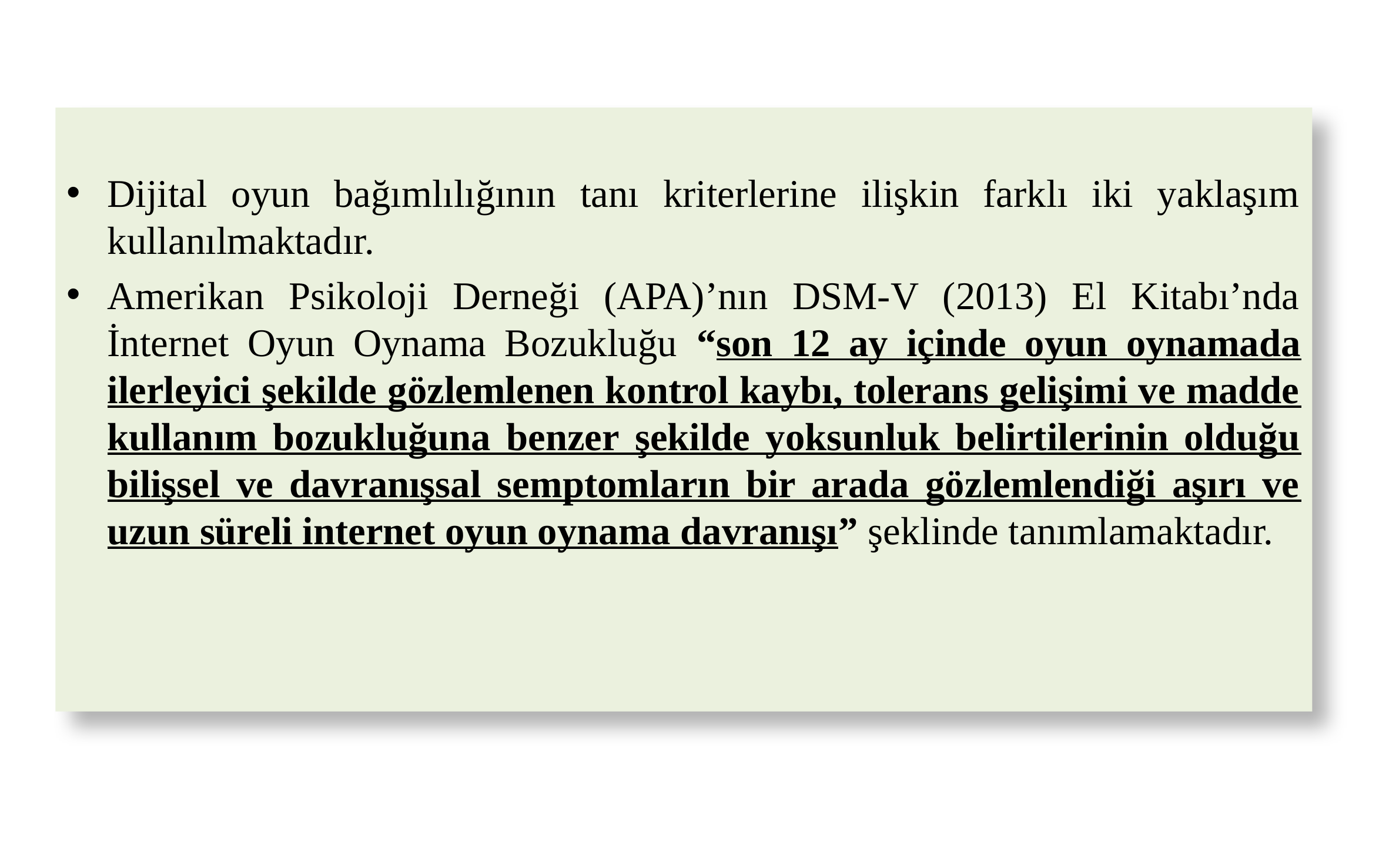

Dijital oyun bağımlılığının tanı kriterlerine ilişkin farklı iki yaklaşım kullanılmaktadır.
Amerikan Psikoloji Derneği (APA)’nın DSM-V (2013) El Kitabı’nda İnternet Oyun Oynama Bozukluğu “son 12 ay içinde oyun oynamada ilerleyici şekilde gözlemlenen kontrol kaybı, tolerans gelişimi ve madde kullanım bozukluğuna benzer şekilde yoksunluk belirtilerinin olduğu bilişsel ve davranışsal semptomların bir arada gözlemlendiği aşırı ve uzun süreli internet oyun oynama davranışı” şeklinde tanımlamaktadır.